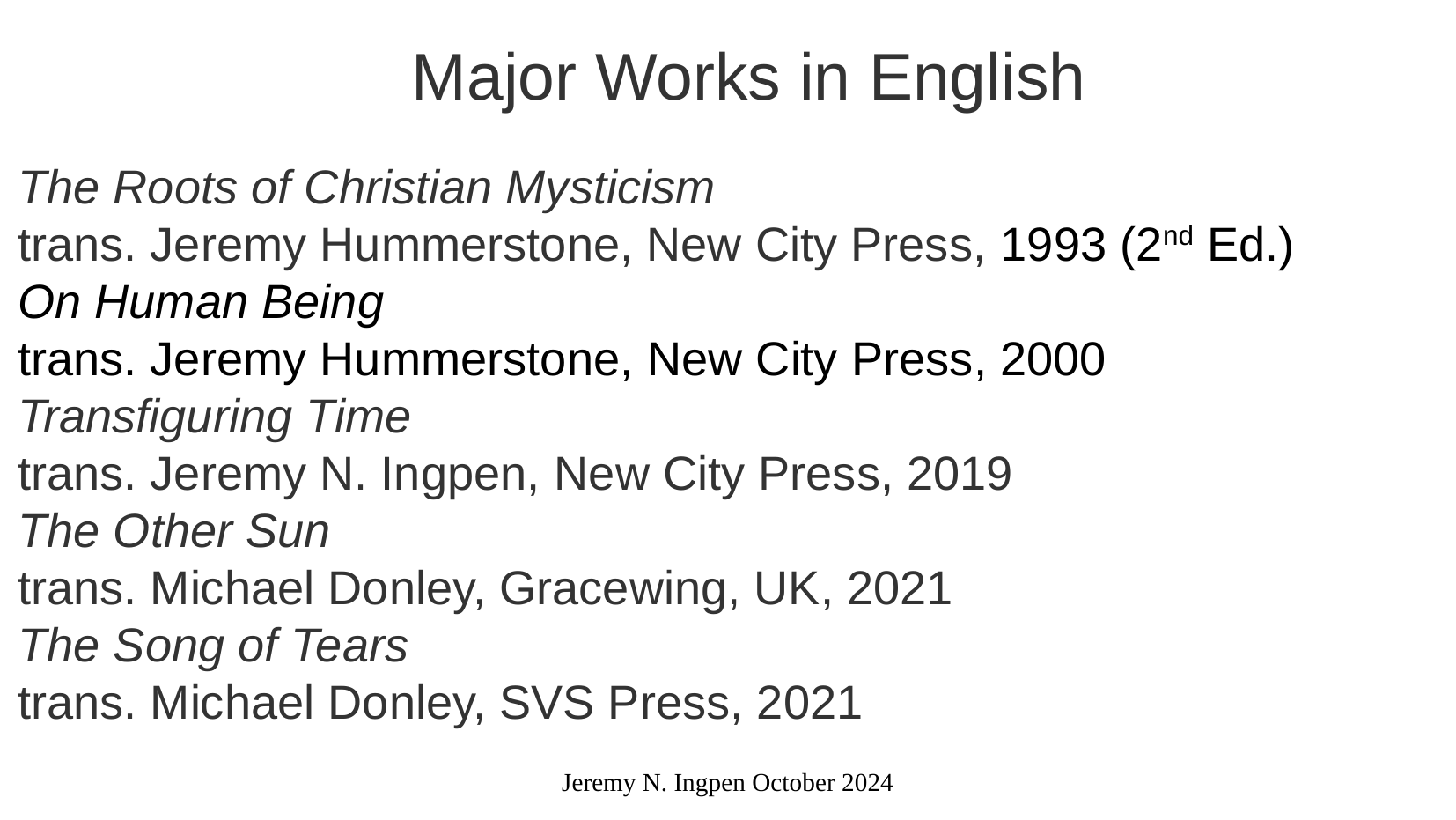

Major Works in English
The Roots of Christian Mysticism
trans. Jeremy Hummerstone, New City Press, 1993 (2nd Ed.)
On Human Being
trans. Jeremy Hummerstone, New City Press, 2000
Transfiguring Time
trans. Jeremy N. Ingpen, New City Press, 2019
The Other Sun
trans. Michael Donley, Gracewing, UK, 2021
The Song of Tears
trans. Michael Donley, SVS Press, 2021

Jeremy N. Ingpen October 2024